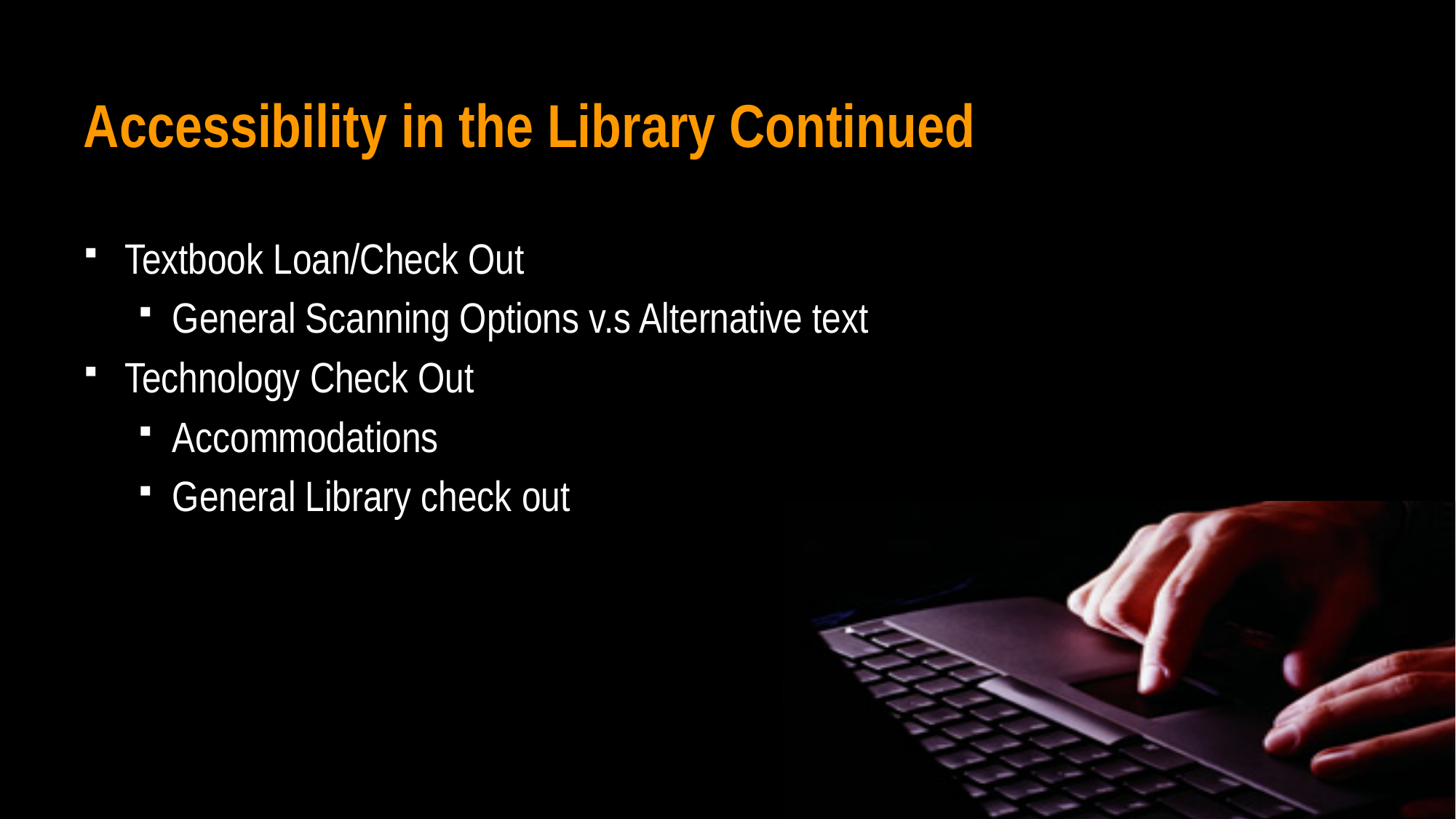

# Accessibility in the Library Continued
Textbook Loan/Check Out
General Scanning Options v.s Alternative text
Technology Check Out
Accommodations
General Library check out